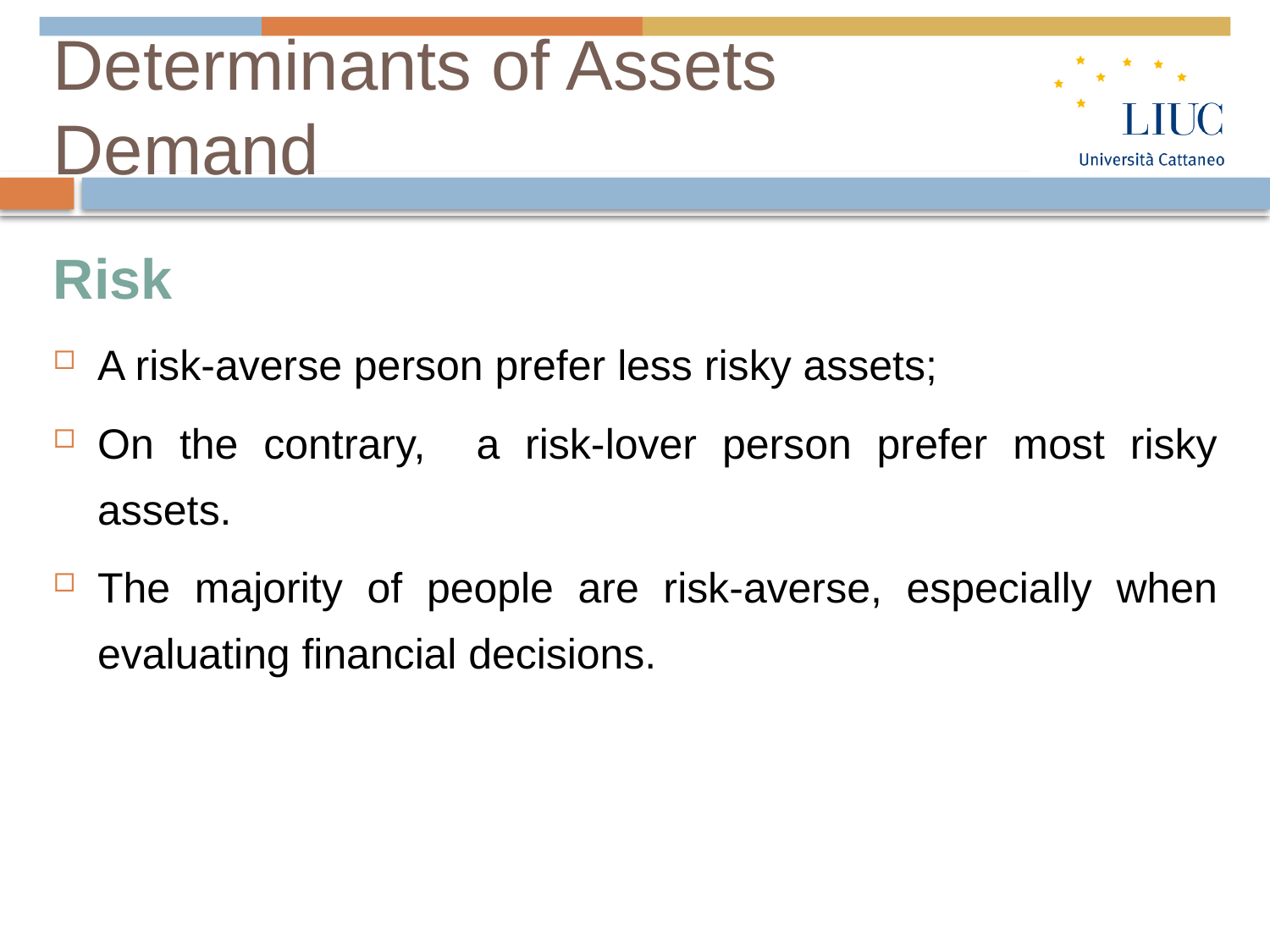

# Determinants of Assets Demand
Risk
A risk-averse person prefer less risky assets;
On the contrary,  a risk-lover person prefer most risky assets.
The majority of people are risk-averse, especially when evaluating financial decisions.